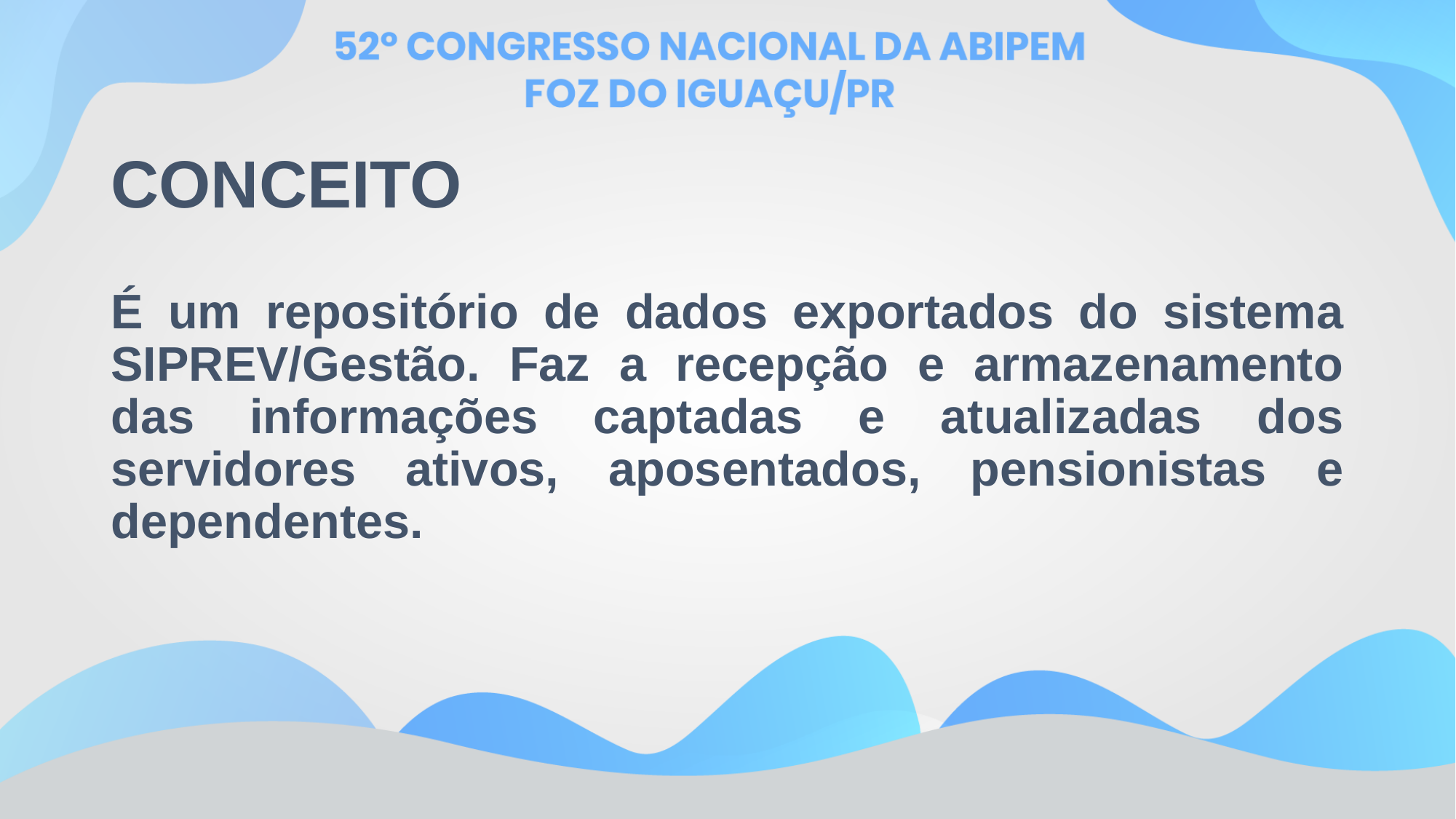

# CONCEITO
É um repositório de dados exportados do sistema SIPREV/Gestão. Faz a recepção e armazenamento das informações captadas e atualizadas dos servidores ativos, aposentados, pensionistas e dependentes.